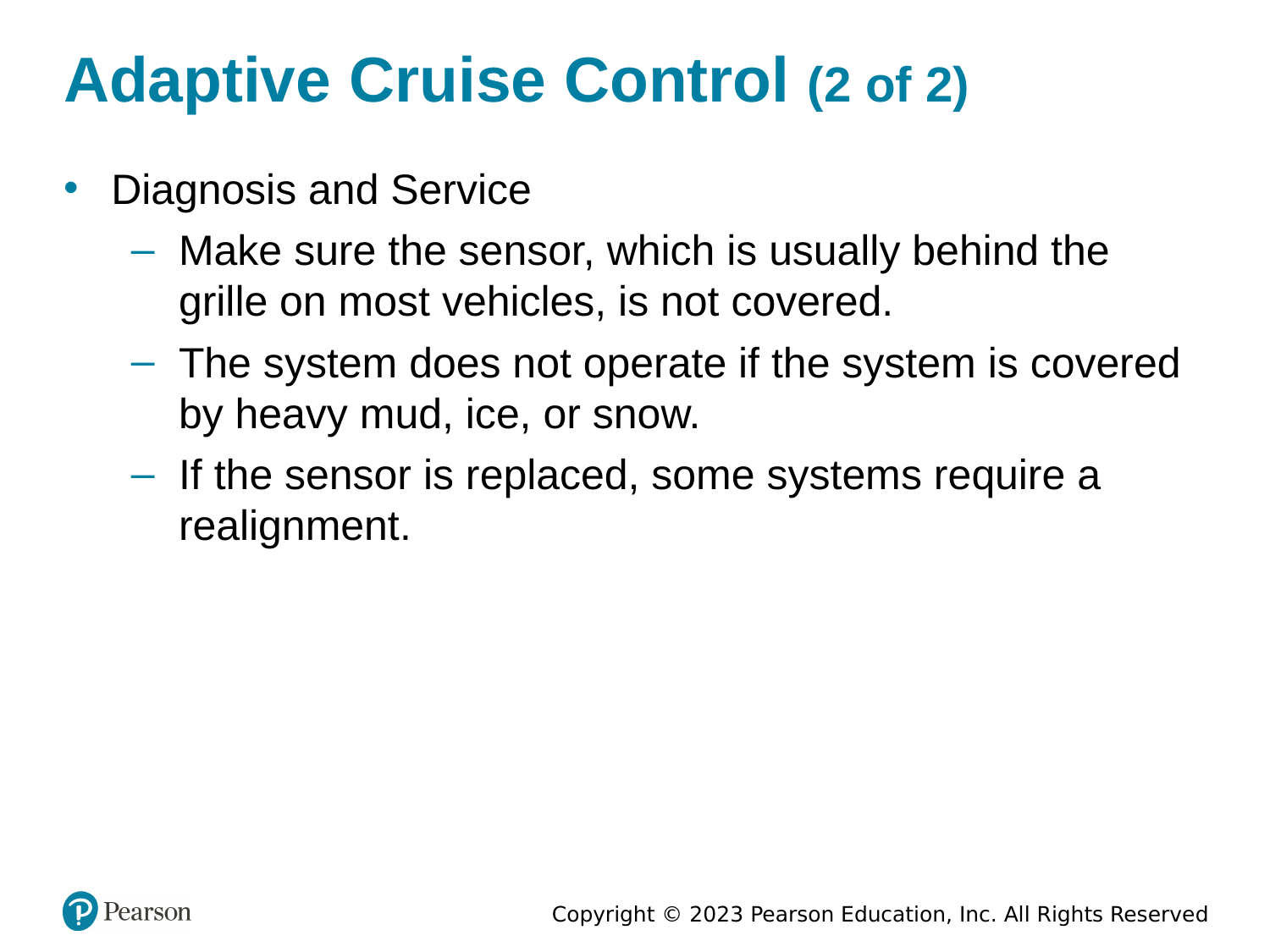

# Adaptive Cruise Control (2 of 2)
Diagnosis and Service
Make sure the sensor, which is usually behind the grille on most vehicles, is not covered.
The system does not operate if the system is covered by heavy mud, ice, or snow.
If the sensor is replaced, some systems require a realignment.